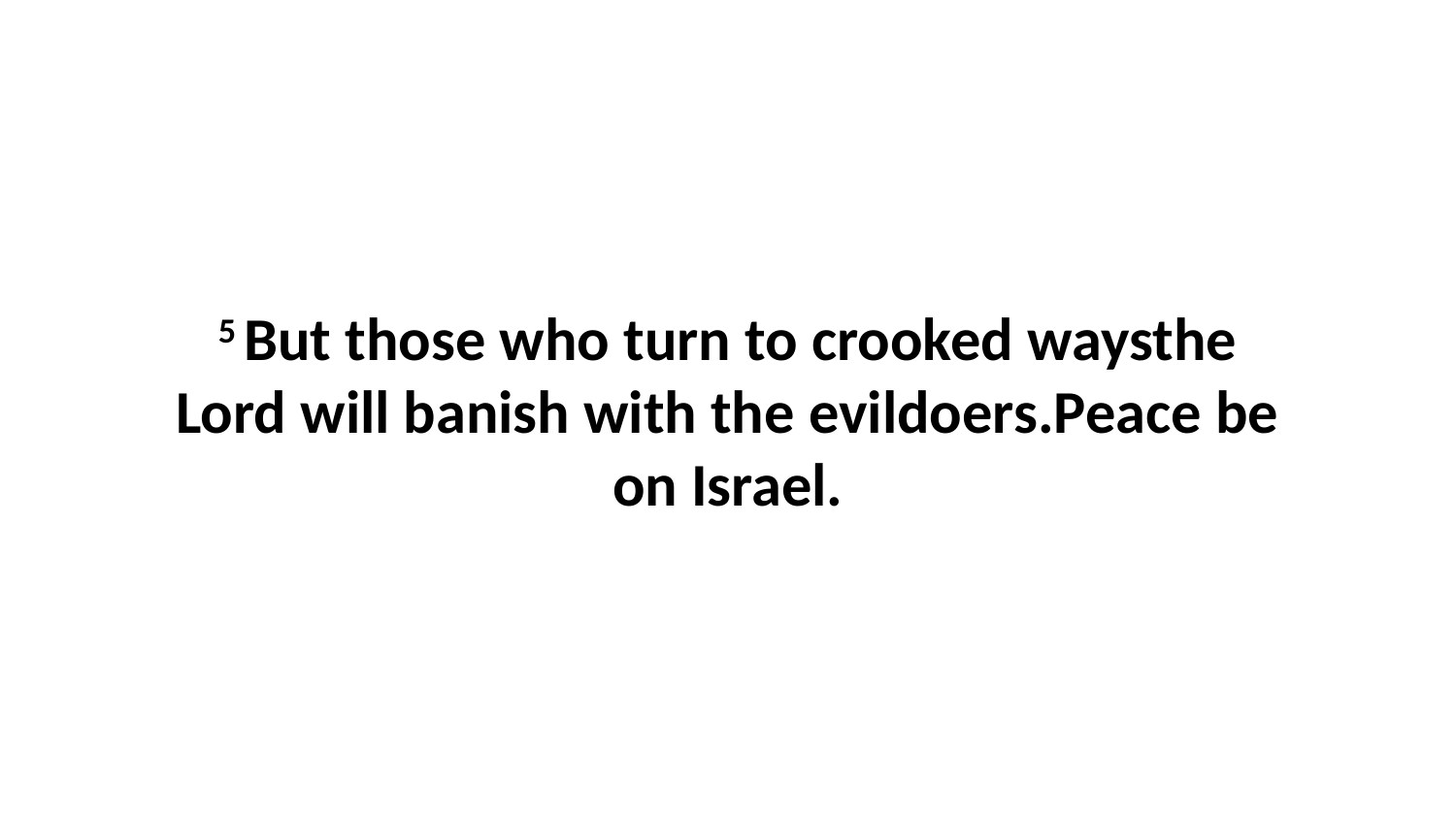

5 But those who turn to crooked waysthe Lord will banish with the evildoers.Peace be on Israel.